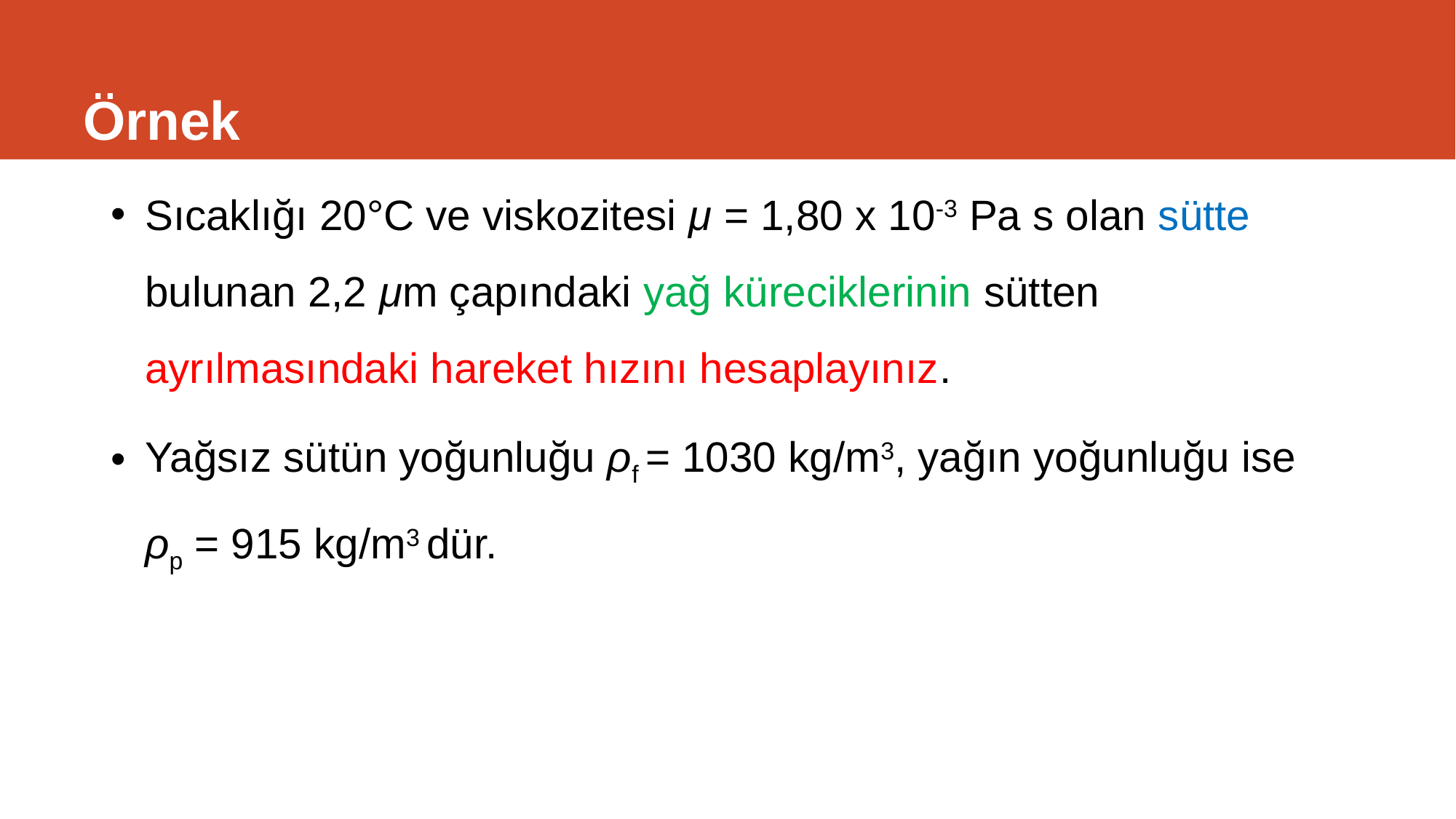

# Örnek
Sıcaklığı 20°C ve viskozitesi μ = 1,80 x 10-3 Pa s olan sütte bulunan 2,2 μm çapındaki yağ küreciklerinin sütten ayrılmasındaki hareket hızını hesaplayınız.
Yağsız sütün yoğunluğu ρf = 1030 kg/m3, yağın yoğunluğu ise ρp = 915 kg/m3 dür.